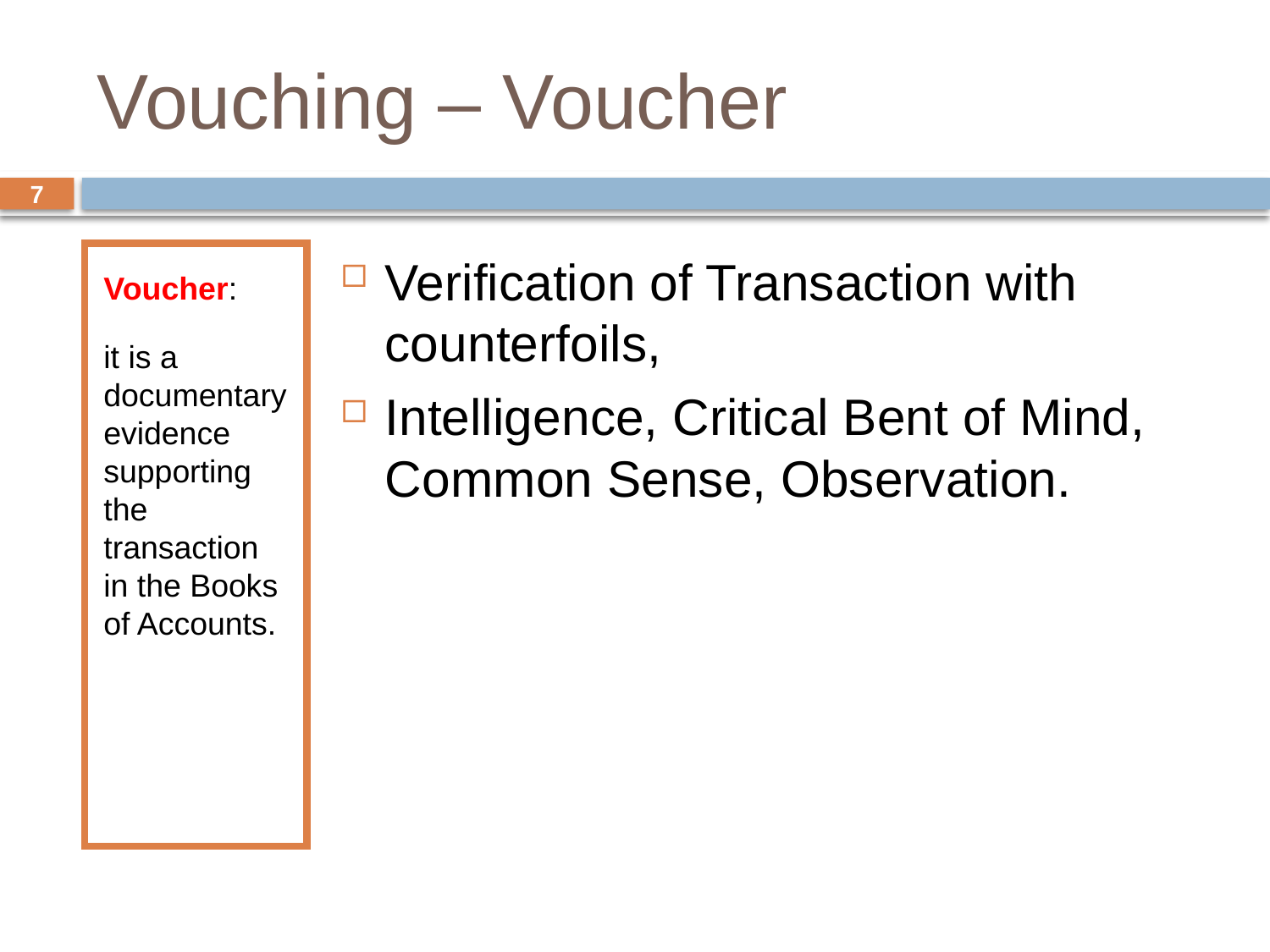

# Vouching – Voucher
7
Voucher:
it is a documentary evidence supporting the transaction in the Books of Accounts.
Verification of Transaction with counterfoils,
Intelligence, Critical Bent of Mind, Common Sense, Observation.